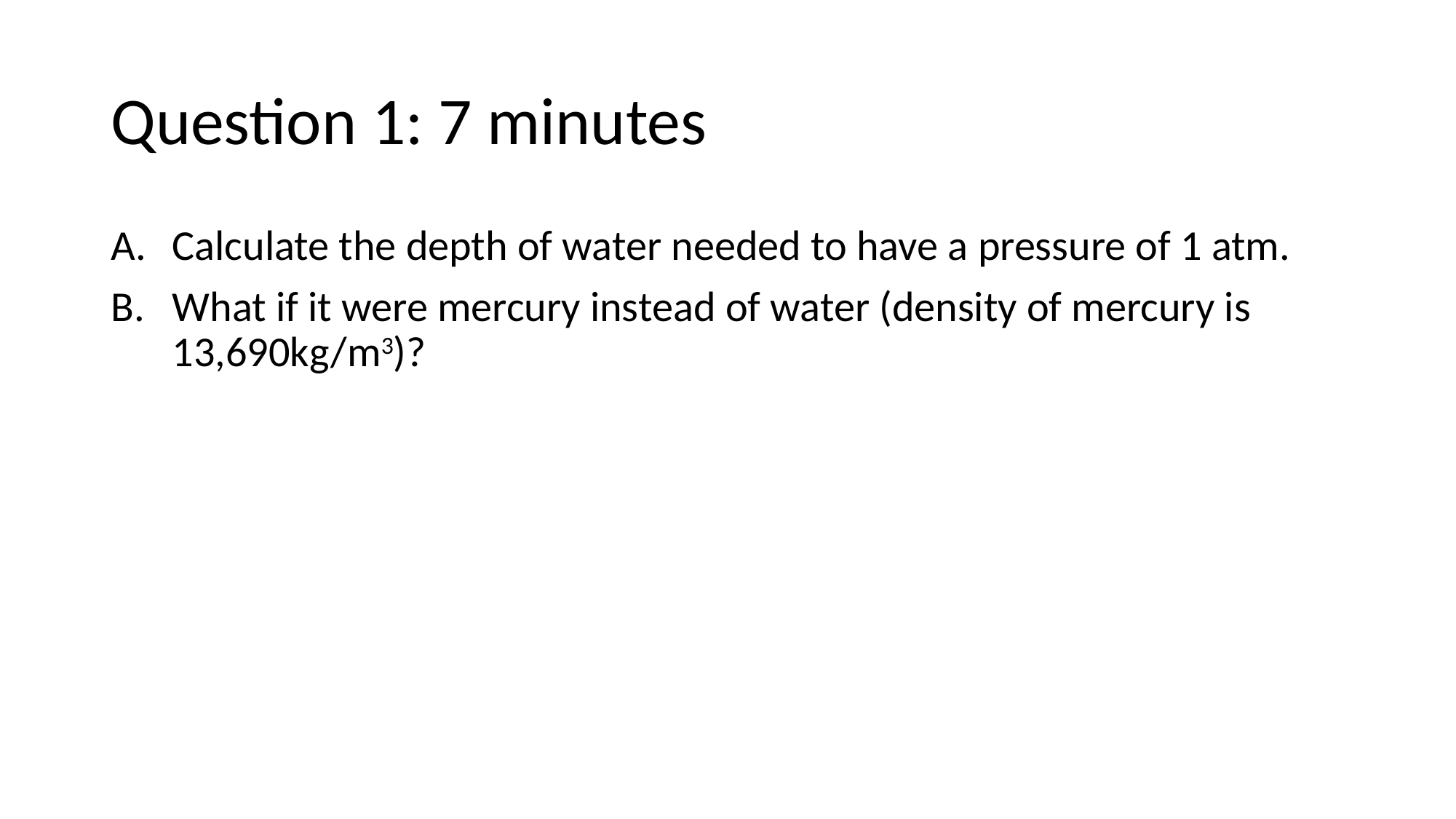

# Question 1: 7 minutes
Calculate the depth of water needed to have a pressure of 1 atm.
What if it were mercury instead of water (density of mercury is 13,690kg/m3)?